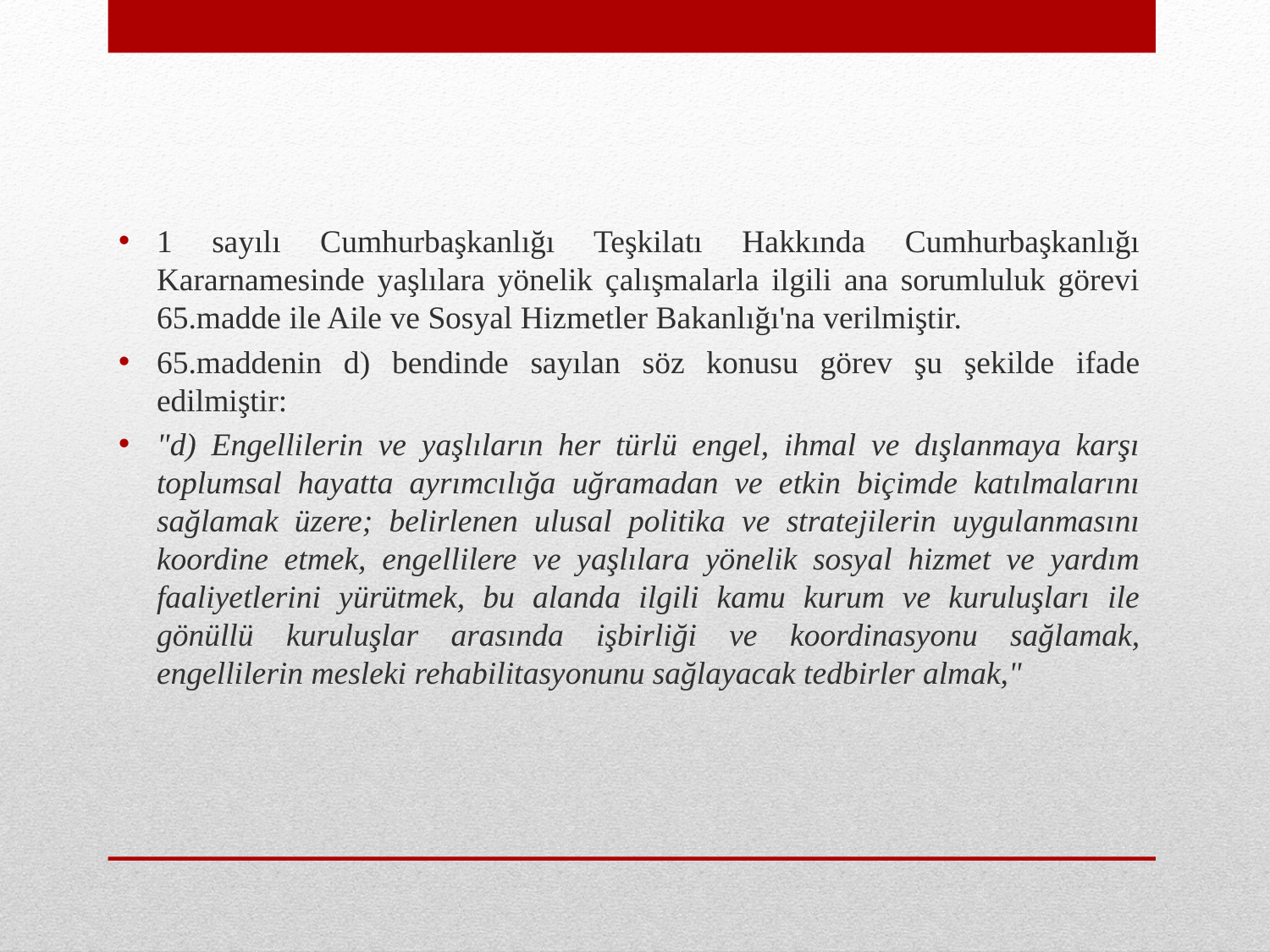

1 sayılı Cumhurbaşkanlığı Teşkilatı Hakkında Cumhurbaşkanlığı Kararnamesinde yaşlılara yönelik çalışmalarla ilgili ana sorumluluk görevi 65.madde ile Aile ve Sosyal Hizmetler Bakanlığı'na verilmiştir.
65.maddenin d) bendinde sayılan söz konusu görev şu şekilde ifade edilmiştir:
"d) Engellilerin ve yaşlıların her türlü engel, ihmal ve dışlanmaya karşı toplumsal hayatta ayrımcılığa uğramadan ve etkin biçimde katılmalarını sağlamak üzere; belirlenen ulusal politika ve stratejilerin uygulanmasını koordine etmek, engellilere ve yaşlılara yönelik sosyal hizmet ve yardım faaliyetlerini yürütmek, bu alanda ilgili kamu kurum ve kuruluşları ile gönüllü kuruluşlar arasında işbirliği ve koordinasyonu sağlamak, engellilerin mesleki rehabilitasyonunu sağlayacak tedbirler almak,"